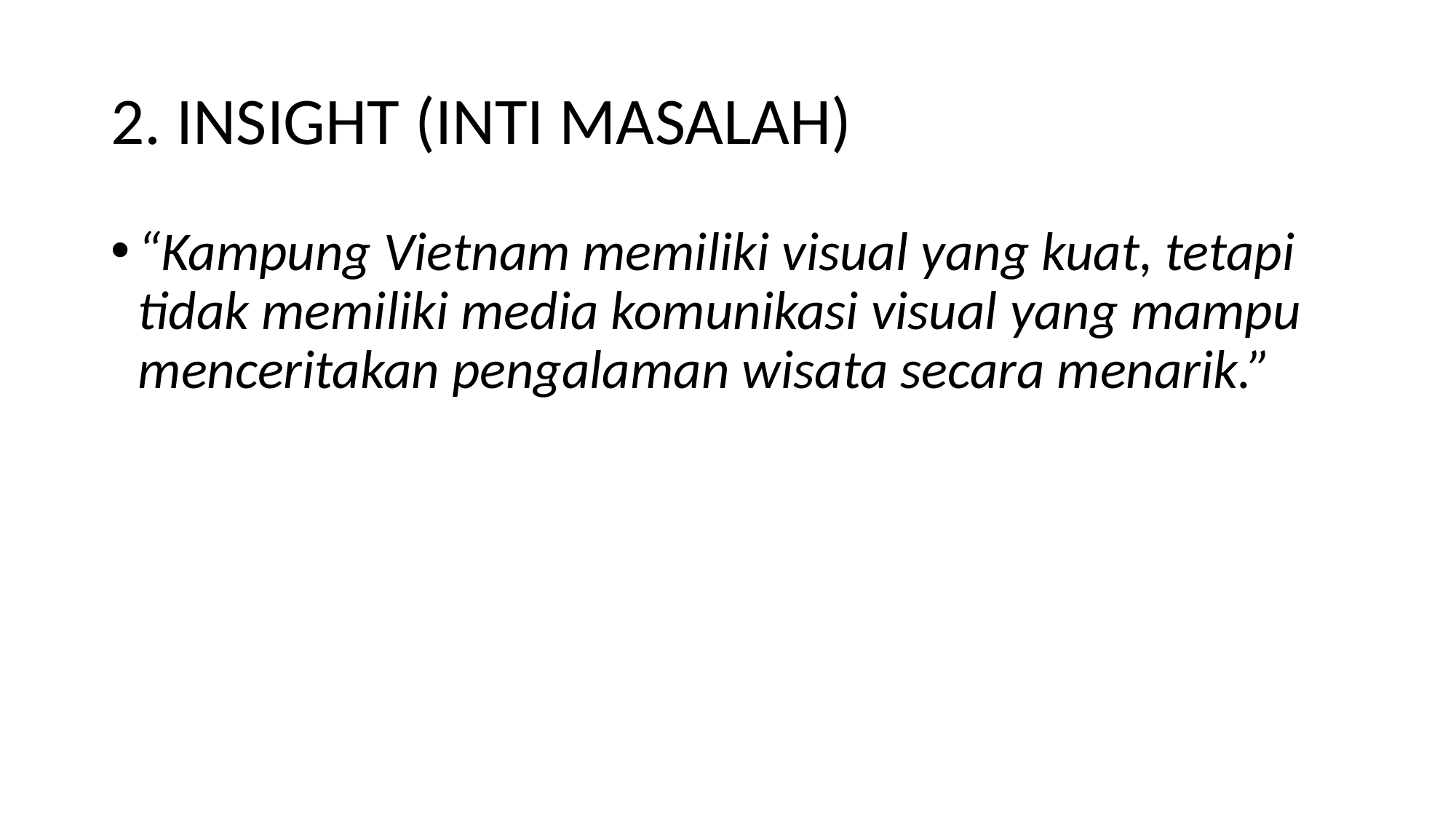

# 2. INSIGHT (INTI MASALAH)
“Kampung Vietnam memiliki visual yang kuat, tetapi tidak memiliki media komunikasi visual yang mampu menceritakan pengalaman wisata secara menarik.”